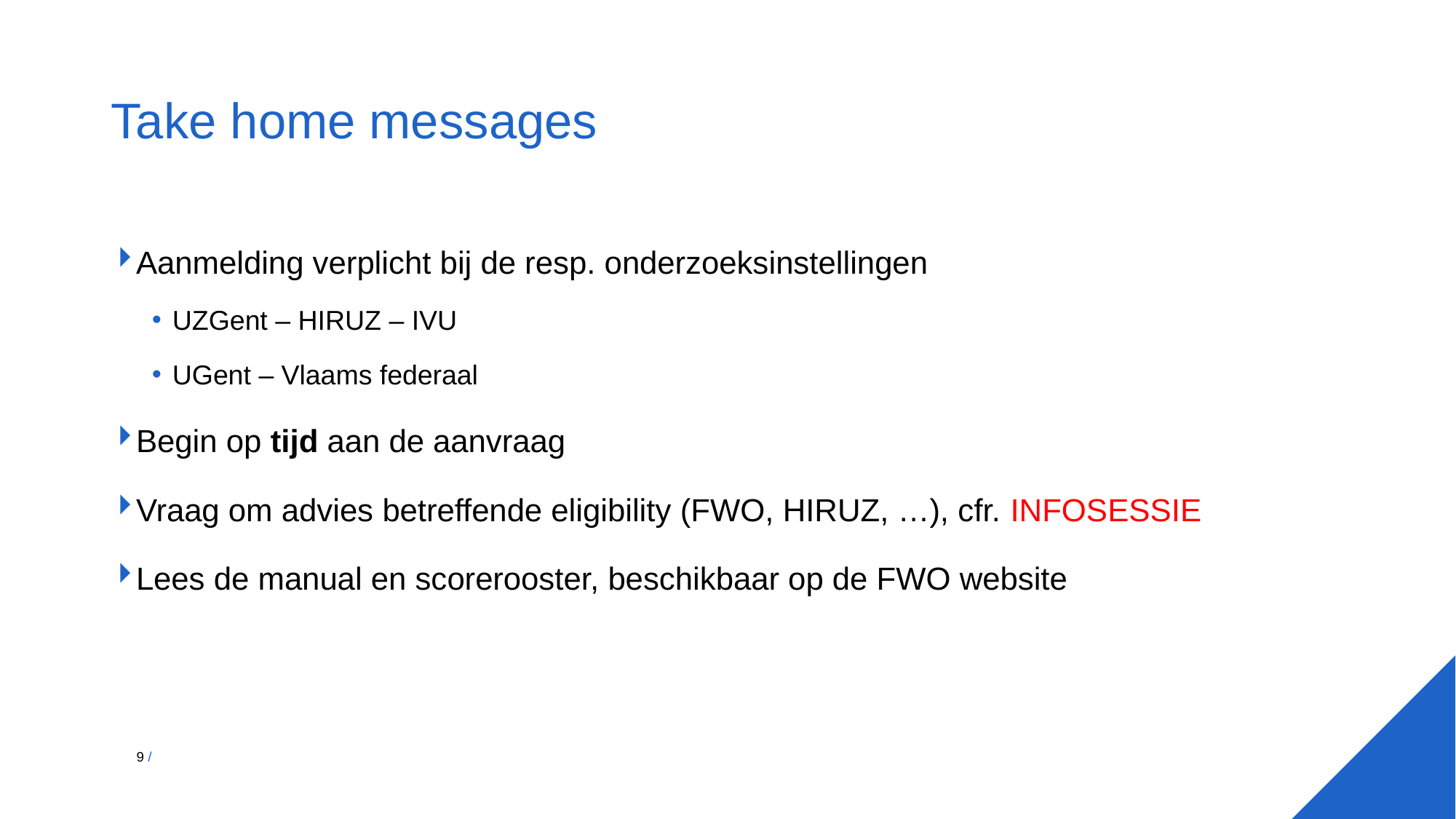

# Take home messages
Aanmelding verplicht bij de resp. onderzoeksinstellingen
UZGent – HIRUZ – IVU
UGent – Vlaams federaal
Begin op tijd aan de aanvraag
Vraag om advies betreffende eligibility (FWO, HIRUZ, …), cfr. INFOSESSIE
Lees de manual en scorerooster, beschikbaar op de FWO website
9 /